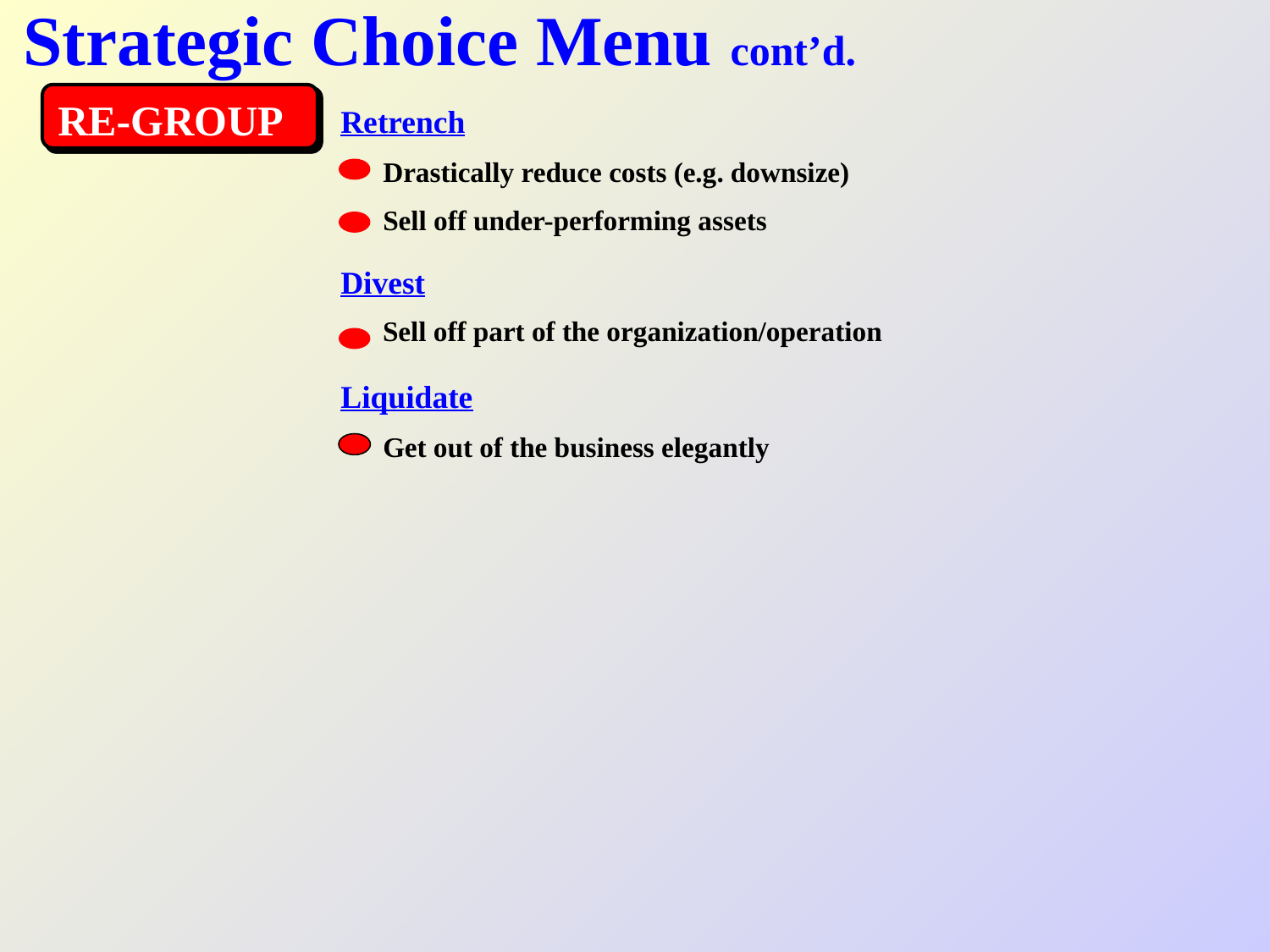

# Strategic Choice Menu cont’d.
RE-GROUP
Retrench
Drastically reduce costs (e.g. downsize)
Sell off under-performing assets

Divest
Sell off part of the organization/operation

Liquidate
Get out of the business elegantly